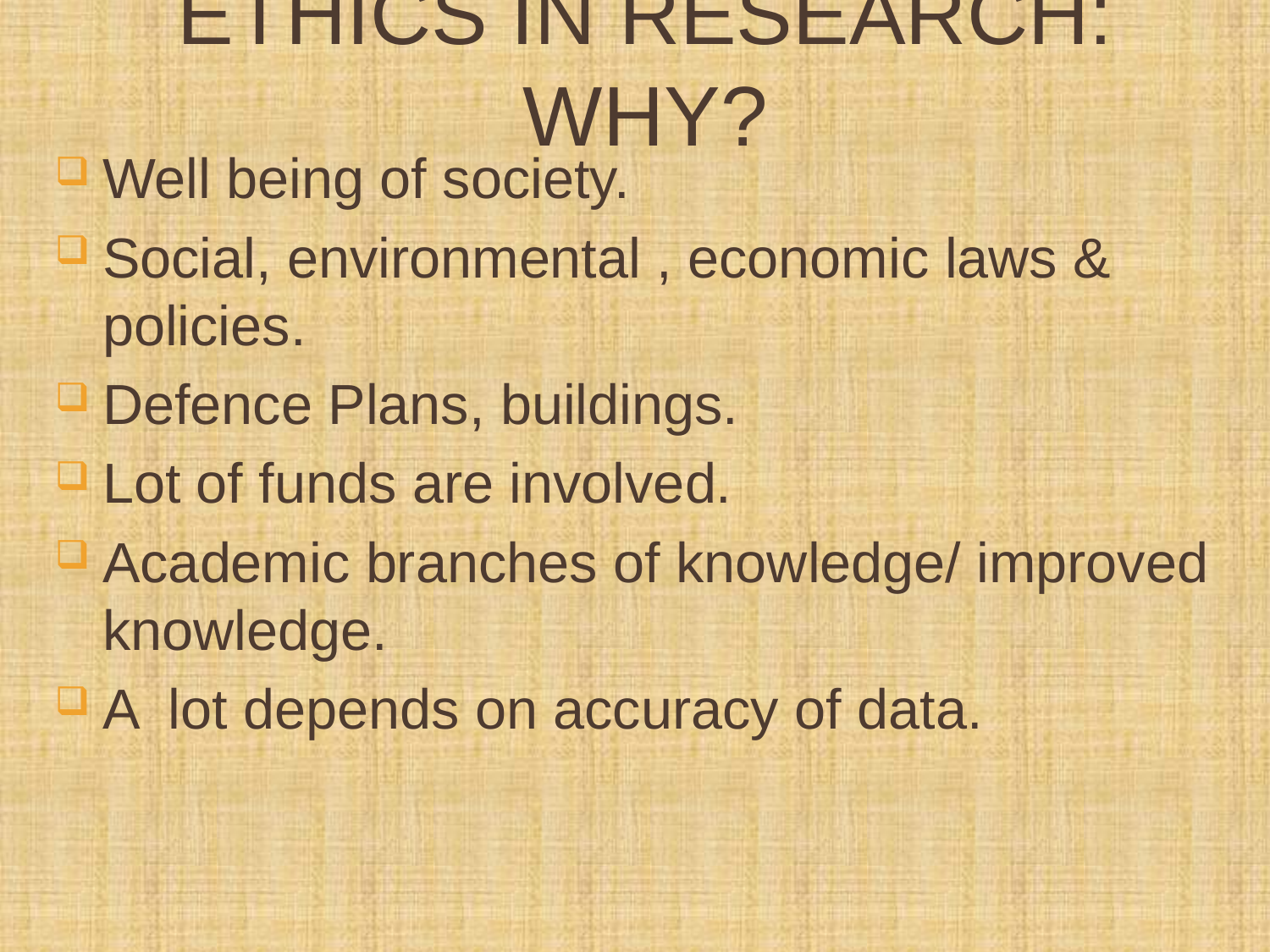

# ETHICS IN RESEARCH: WHY?
Well being of society.
Social, environmental , economic laws & policies.
Defence Plans, buildings.
Lot of funds are involved.
Academic branches of knowledge/ improved knowledge.
A  lot depends on accuracy of data.